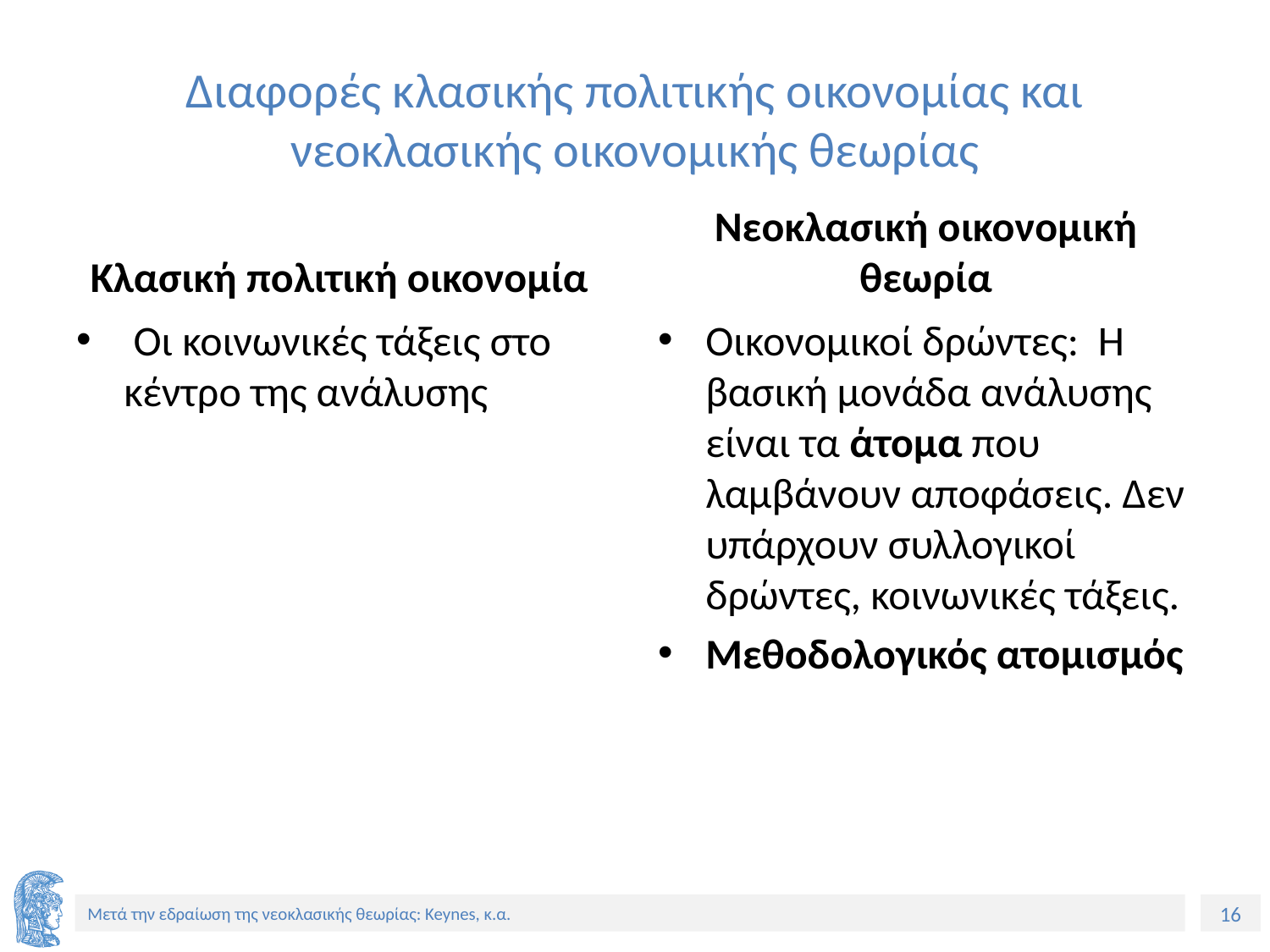

# Διαφορές κλασικής πολιτικής οικονομίας και νεοκλασικής οικονομικής θεωρίας
Κλασική πολιτική οικονομία
Νεοκλασική οικονομική θεωρία
 Οι κοινωνικές τάξεις στο κέντρο της ανάλυσης
Οικονομικοί δρώντες:  Η βασική μονάδα ανάλυσης είναι τα άτομα που λαμβάνουν αποφάσεις. Δεν υπάρχουν συλλογικοί δρώντες, κοινωνικές τάξεις.
Μεθοδολογικός ατομισμός